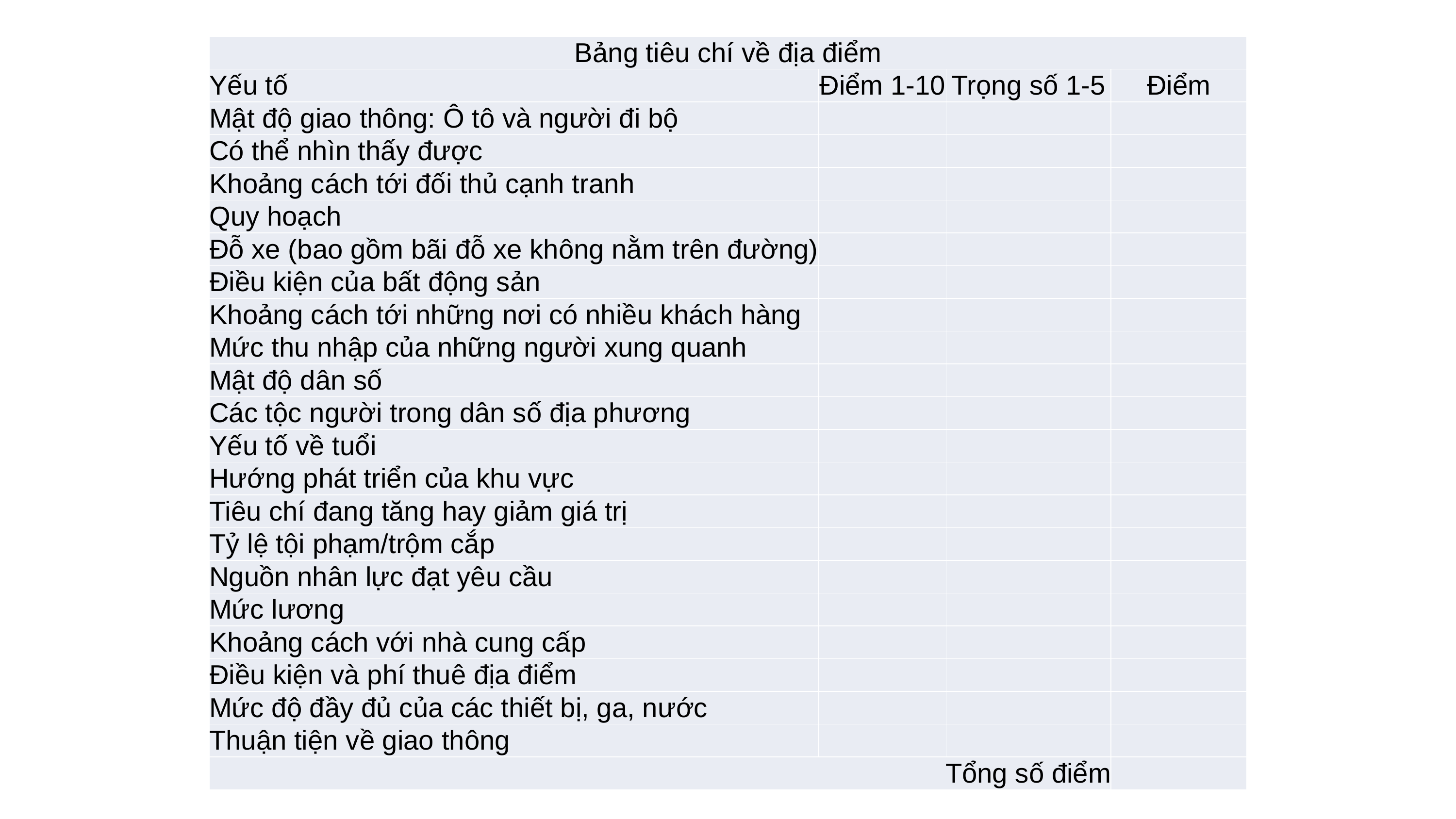

| Bảng tiêu chí về địa điểm |  |  |  |
| --- | --- | --- | --- |
| Yếu tố | Điểm 1-10 | Trọng số 1-5 | Điểm |
| Mật độ giao thông: Ô tô và người đi bộ |  |  |  |
| Có thể nhìn thấy được |  |  |  |
| Khoảng cách tới đối thủ cạnh tranh |  |  |  |
| Quy hoạch |  |  |  |
| Đỗ xe (bao gồm bãi đỗ xe không nằm trên đường) |  |  |  |
| Điều kiện của bất động sản |  |  |  |
| Khoảng cách tới những nơi có nhiều khách hàng |  |  |  |
| Mức thu nhập của những người xung quanh |  |  |  |
| Mật độ dân số |  |  |  |
| Các tộc người trong dân số địa phương |  |  |  |
| Yếu tố về tuổi |  |  |  |
| Hướng phát triển của khu vực |  |  |  |
| Tiêu chí đang tăng hay giảm giá trị |  |  |  |
| Tỷ lệ tội phạm/trộm cắp |  |  |  |
| Nguồn nhân lực đạt yêu cầu |  |  |  |
| Mức lương |  |  |  |
| Khoảng cách với nhà cung cấp |  |  |  |
| Điều kiện và phí thuê địa điểm |  |  |  |
| Mức độ đầy đủ của các thiết bị, ga, nước |  |  |  |
| Thuận tiện về giao thông |  |  |  |
| Tổng số điểm |  |  |  |